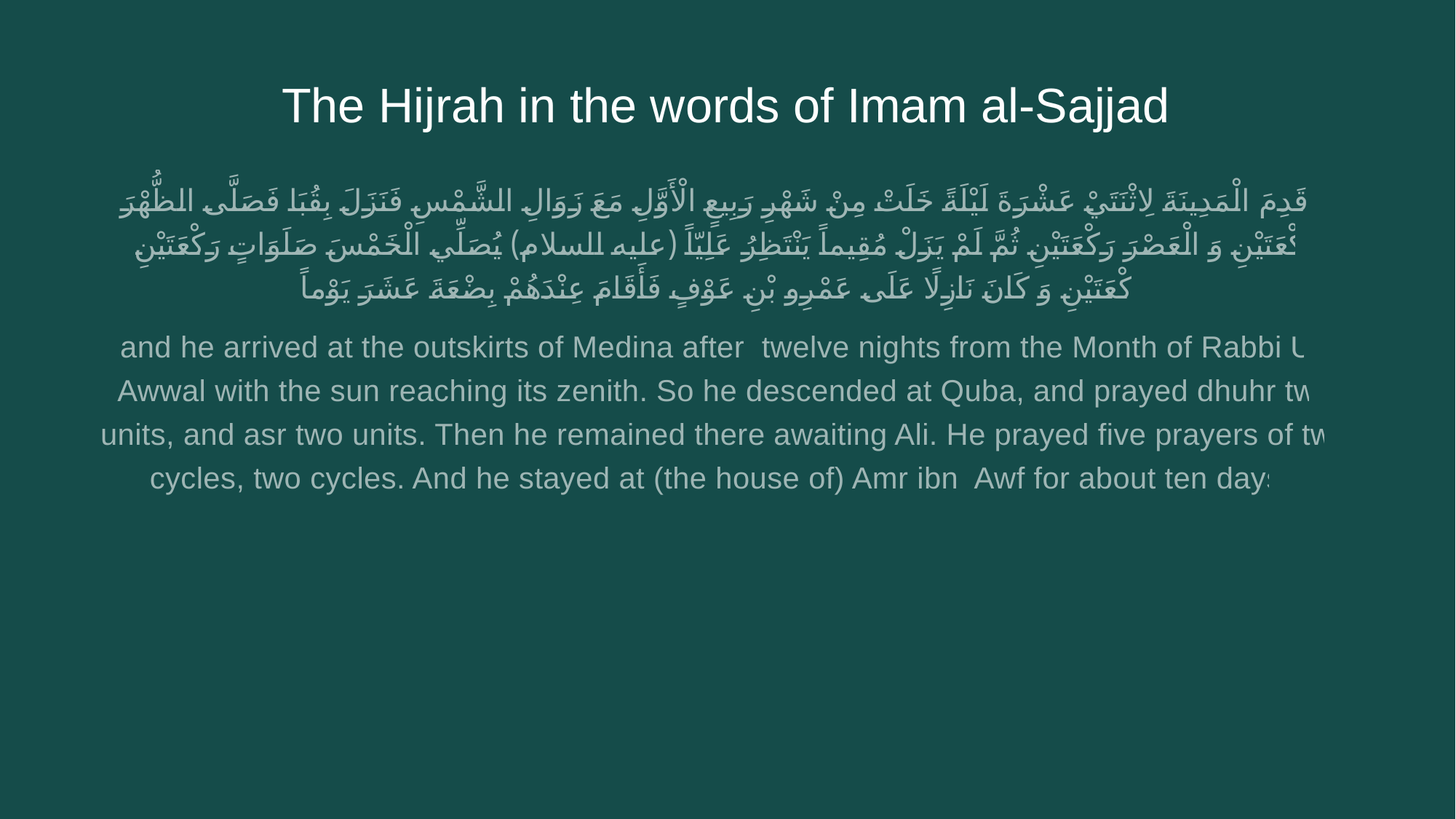

# The Hijrah in the words of Imam al-Sajjad
وَ قَدِمَ الْمَدِينَةَ لِاثْنَتَيْ عَشْرَةَ لَيْلَةً خَلَتْ مِنْ شَهْرِ رَبِيعٍ الْأَوَّلِ مَعَ زَوَالِ الشَّمْسِ فَنَزَلَ بِقُبَا فَصَلَّى الظُّهْرَ رَكْعَتَيْنِ وَ الْعَصْرَ رَكْعَتَيْنِ ثُمَّ لَمْ يَزَلْ مُقِيماً يَنْتَظِرُ عَلِيّاً (عليه السلام) يُصَلِّي الْخَمْسَ صَلَوَاتٍ رَكْعَتَيْنِ رَكْعَتَيْنِ وَ كَانَ نَازِلًا عَلَى عَمْرِو بْنِ عَوْفٍ فَأَقَامَ عِنْدَهُمْ بِضْعَةَ عَشَرَ يَوْماً
and he arrived at the outskirts of Medina after  twelve nights from the Month of Rabbi Ul-Awwal with the sun reaching its zenith. So he descended at Quba, and prayed dhuhr two units, and asr two units. Then he remained there awaiting Ali. He prayed five prayers of two cycles, two cycles. And he stayed at (the house of) Amr ibn  Awf for about ten days”